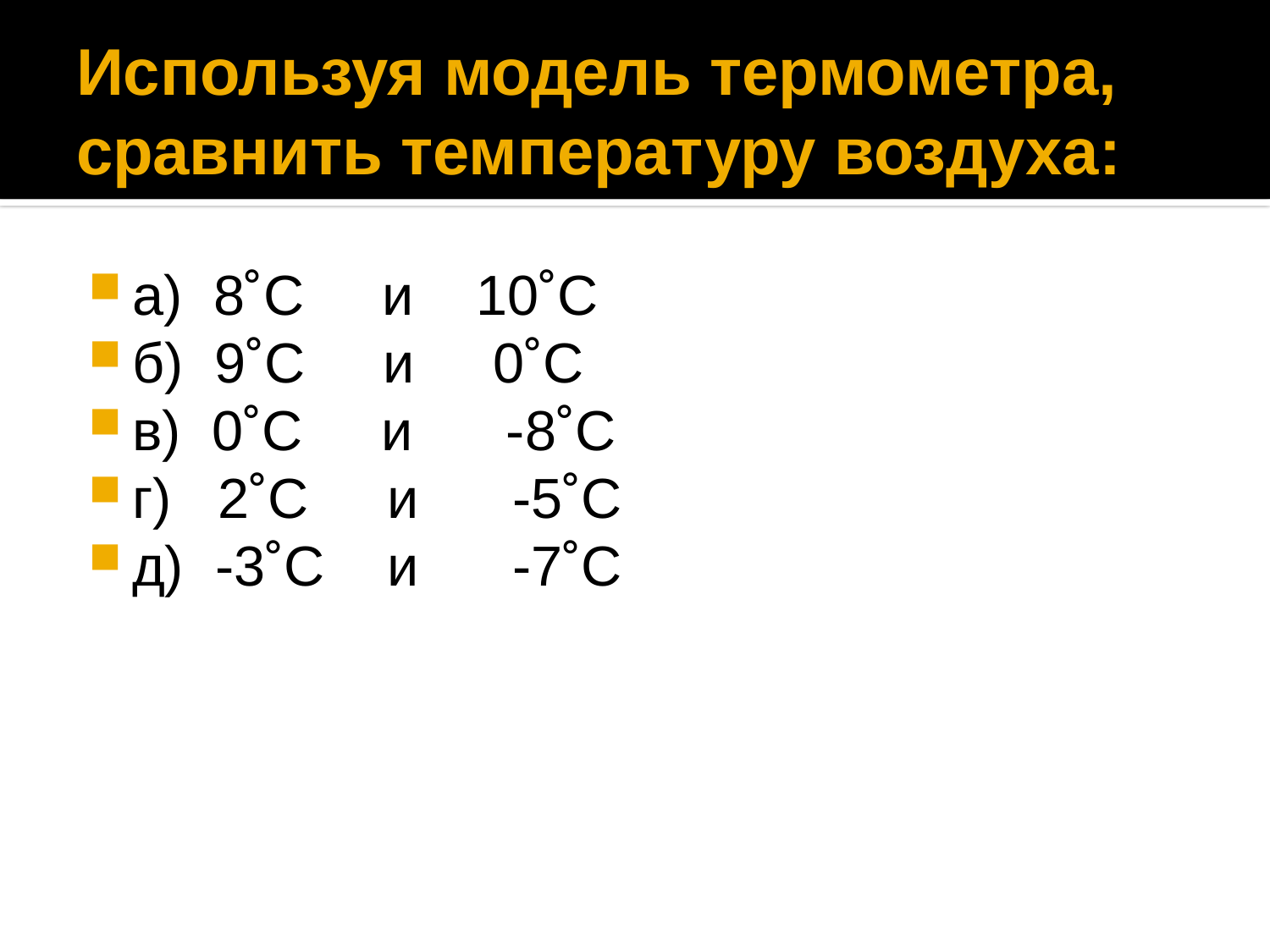

# Используя модель термометра, сравнить температуру воздуха:
а)  8˚С     и    10˚С
б)  9˚С     и     0˚С
в)  0˚С     и      -8˚С
г)   2˚С     и      -5˚С
д)  -3˚С    и      -7˚С